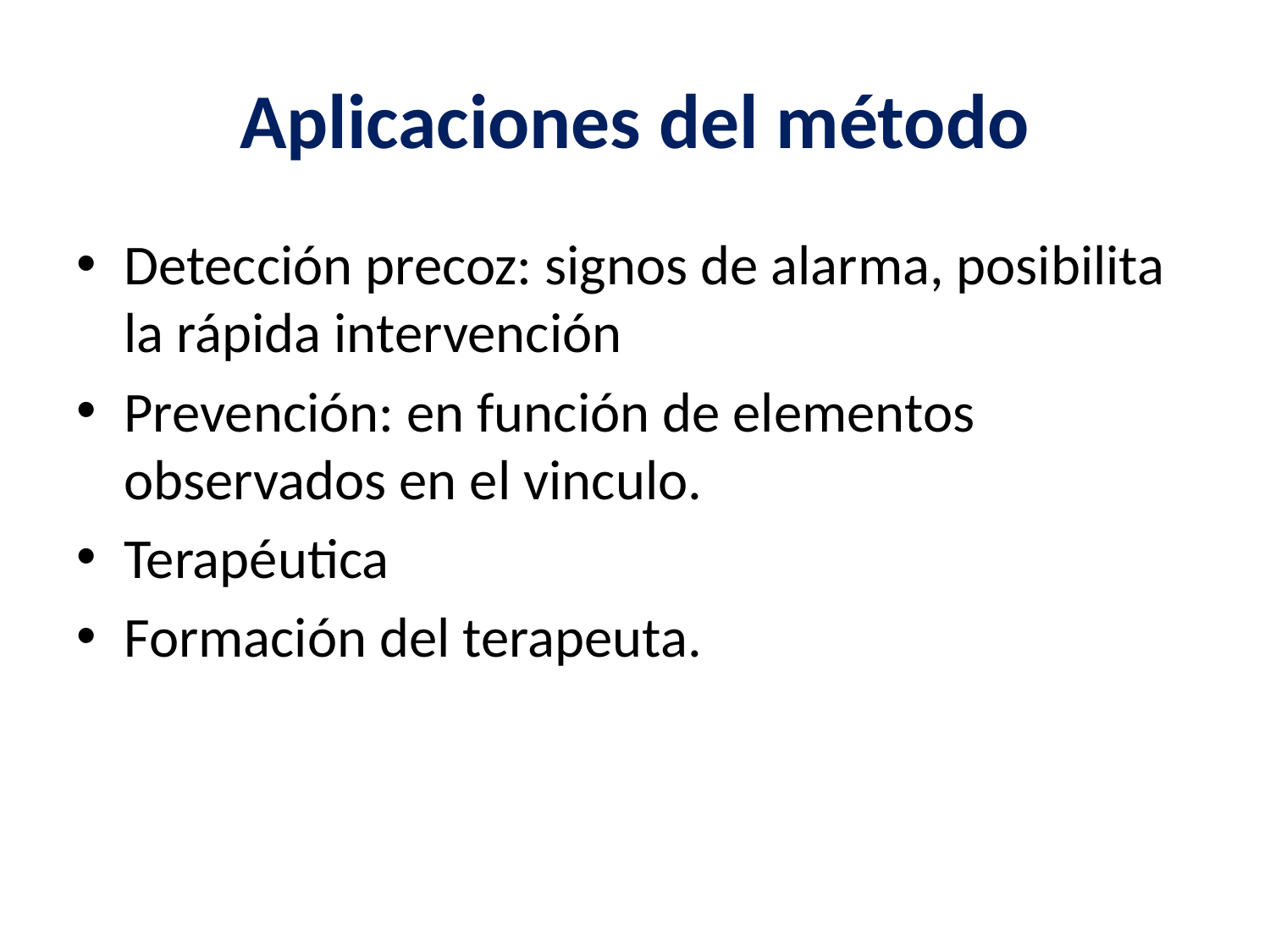

# Aplicaciones del método
Detección precoz: signos de alarma, posibilita la rápida intervención
Prevención: en función de elementos observados en el vinculo.
Terapéutica
Formación del terapeuta.